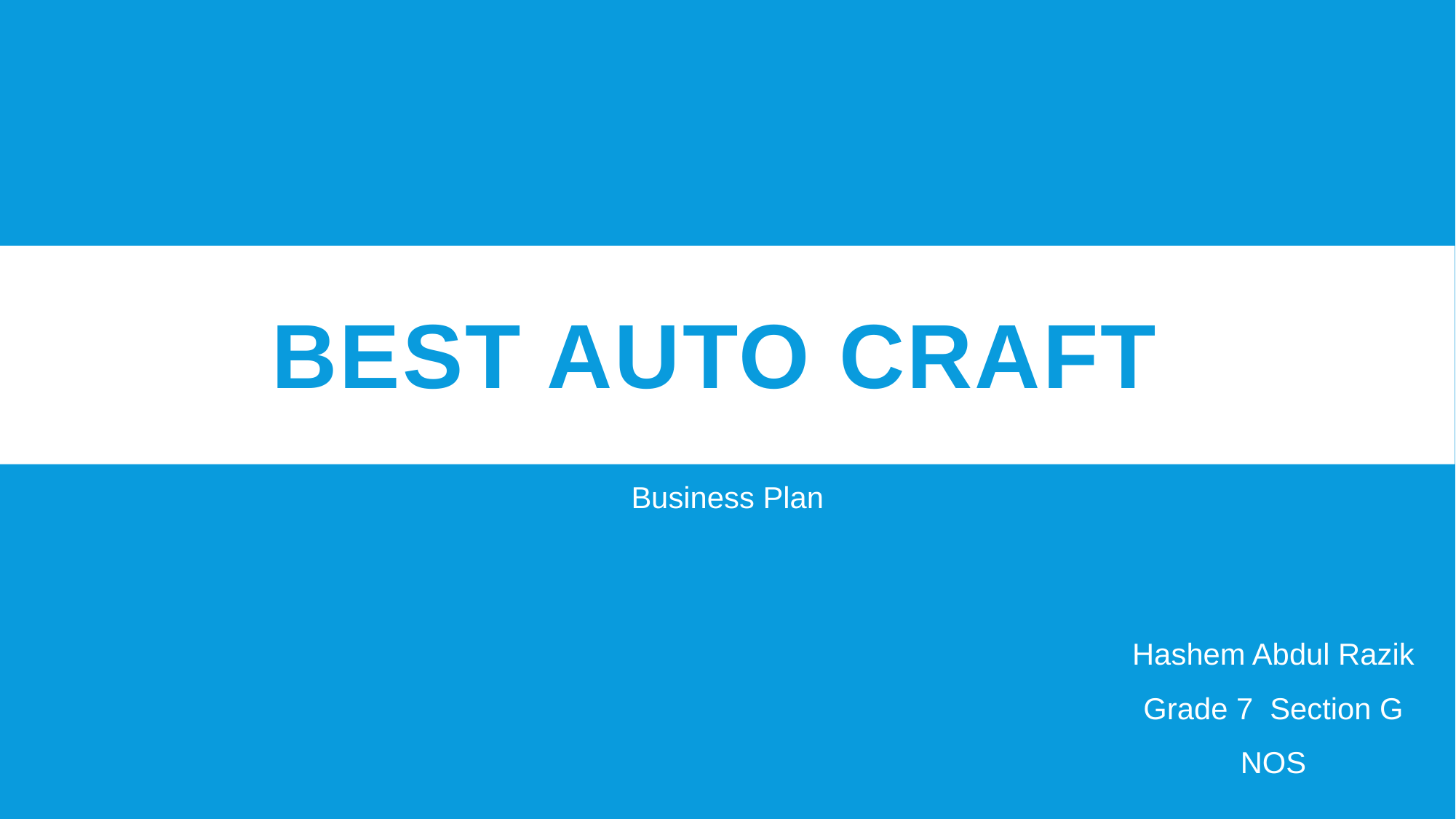

# Best Auto Craft
Business Plan
Hashem Abdul Razik
Grade 7  Section G
NOS